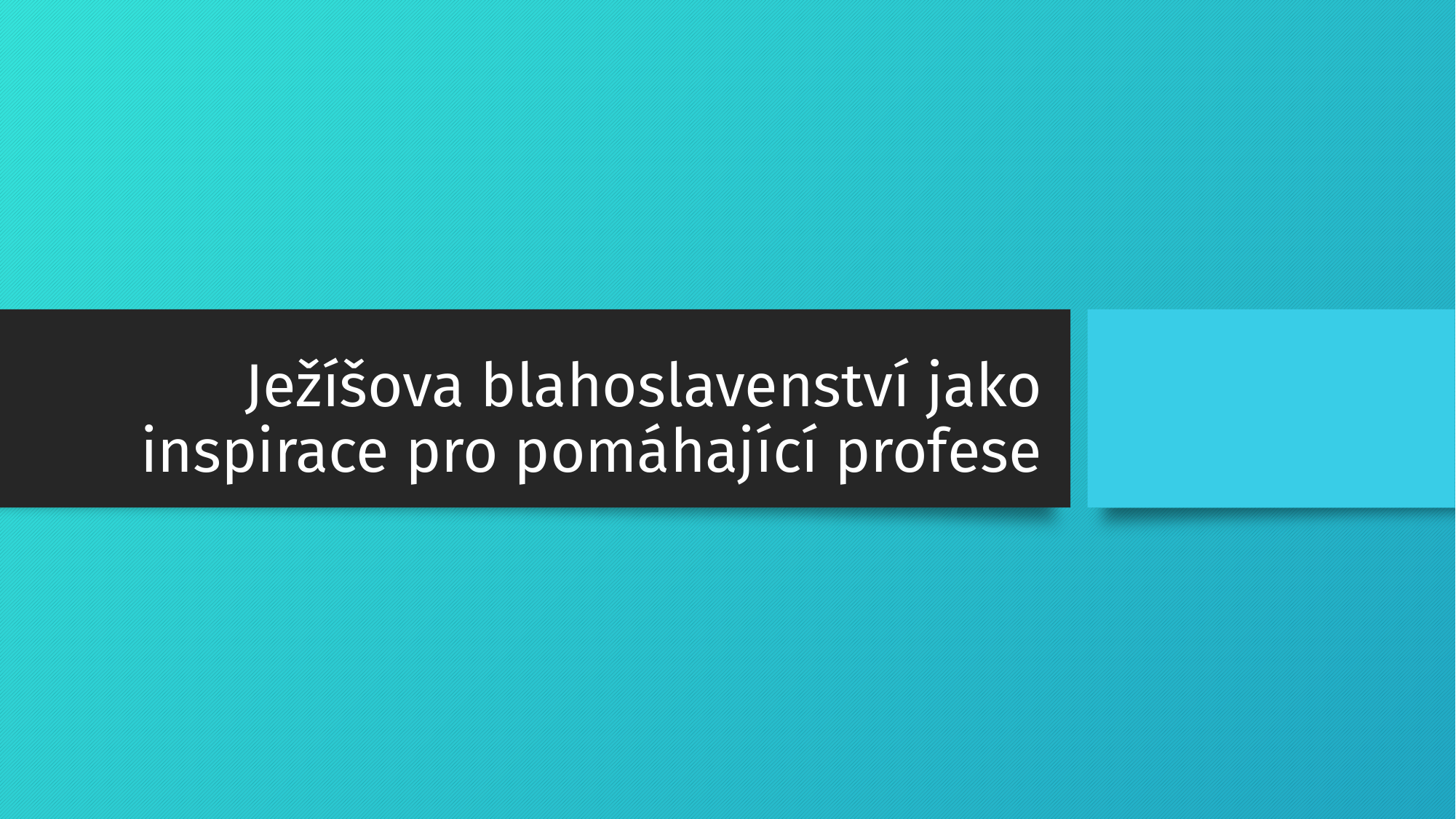

# Ježíšova blahoslavenství jako inspirace pro pomáhající profese